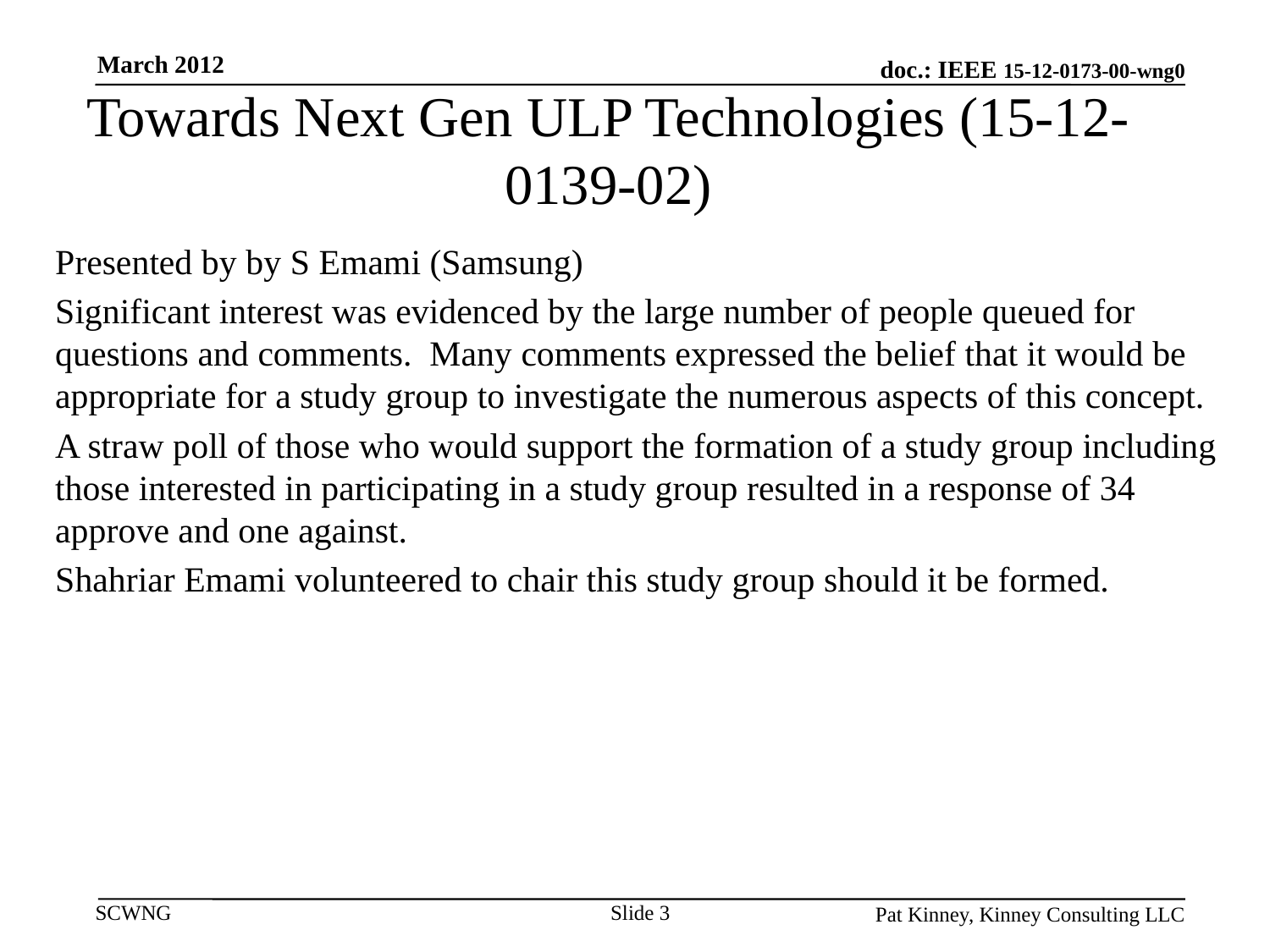

March 2012
# Towards Next Gen ULP Technologies (15-12-0139-02)
Presented by by S Emami (Samsung)
Significant interest was evidenced by the large number of people queued for questions and comments.  Many comments expressed the belief that it would be appropriate for a study group to investigate the numerous aspects of this concept.
A straw poll of those who would support the formation of a study group including those interested in participating in a study group resulted in a response of 34 approve and one against.
Shahriar Emami volunteered to chair this study group should it be formed.
Slide 3
Pat Kinney, Kinney Consulting LLC